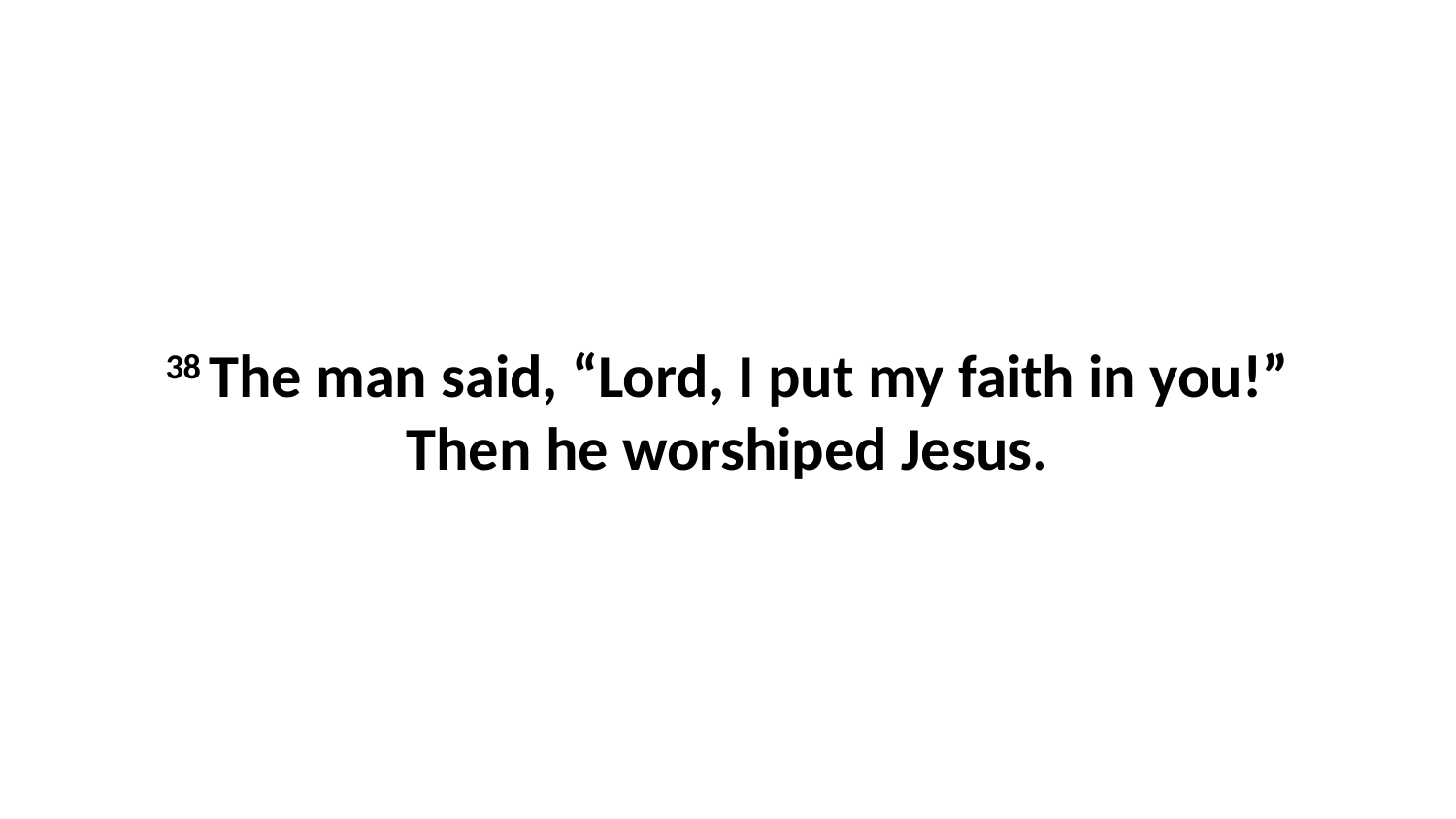

38 The man said, “Lord, I put my faith in you!” Then he worshiped Jesus.